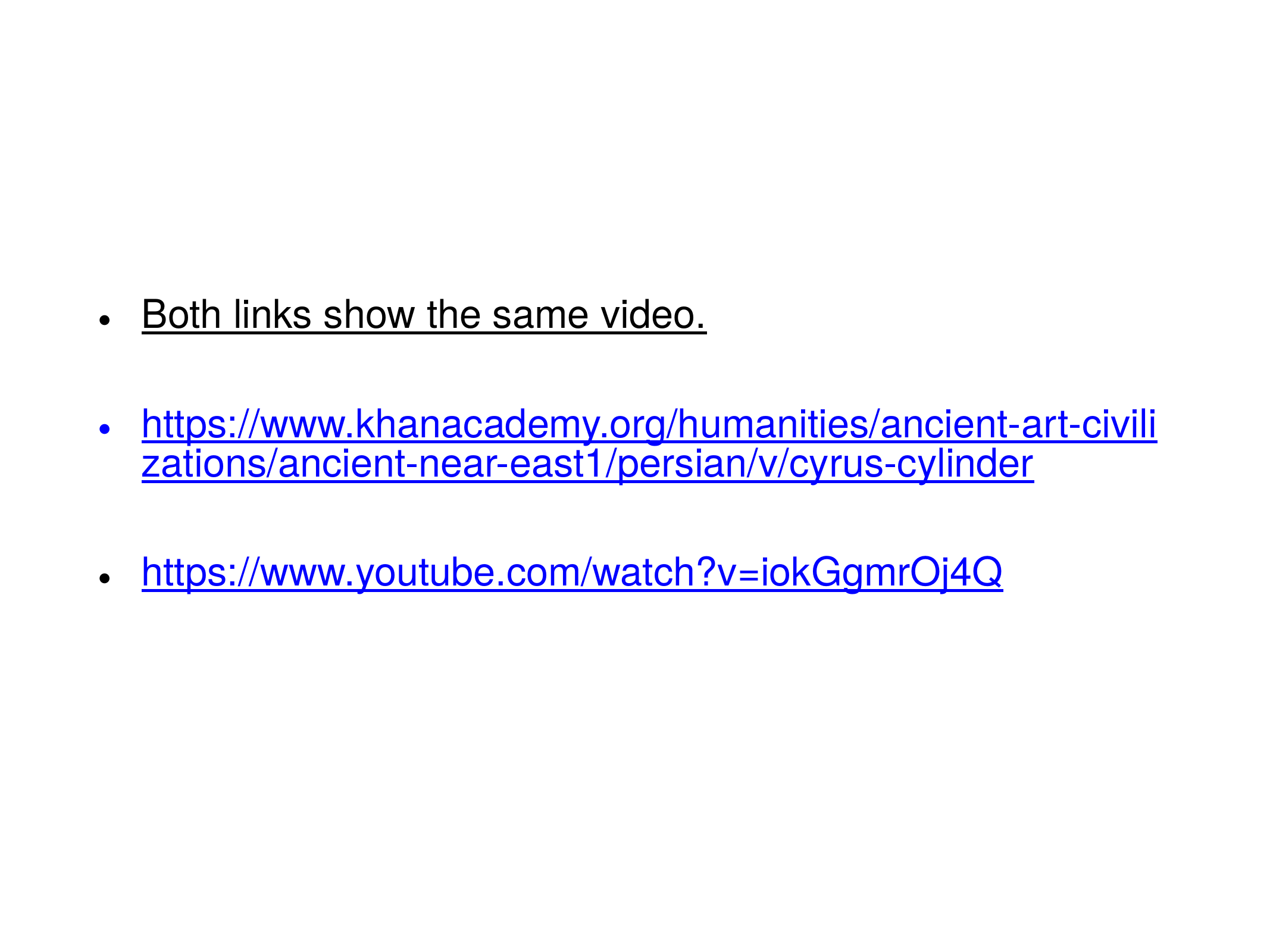

Both links show the same video.
https://www.khanacademy.org/humanities/ancient-art-civilizations/ancient-near-east1/persian/v/cyrus-cylinder
https://www.youtube.com/watch?v=iokGgmrOj4Q